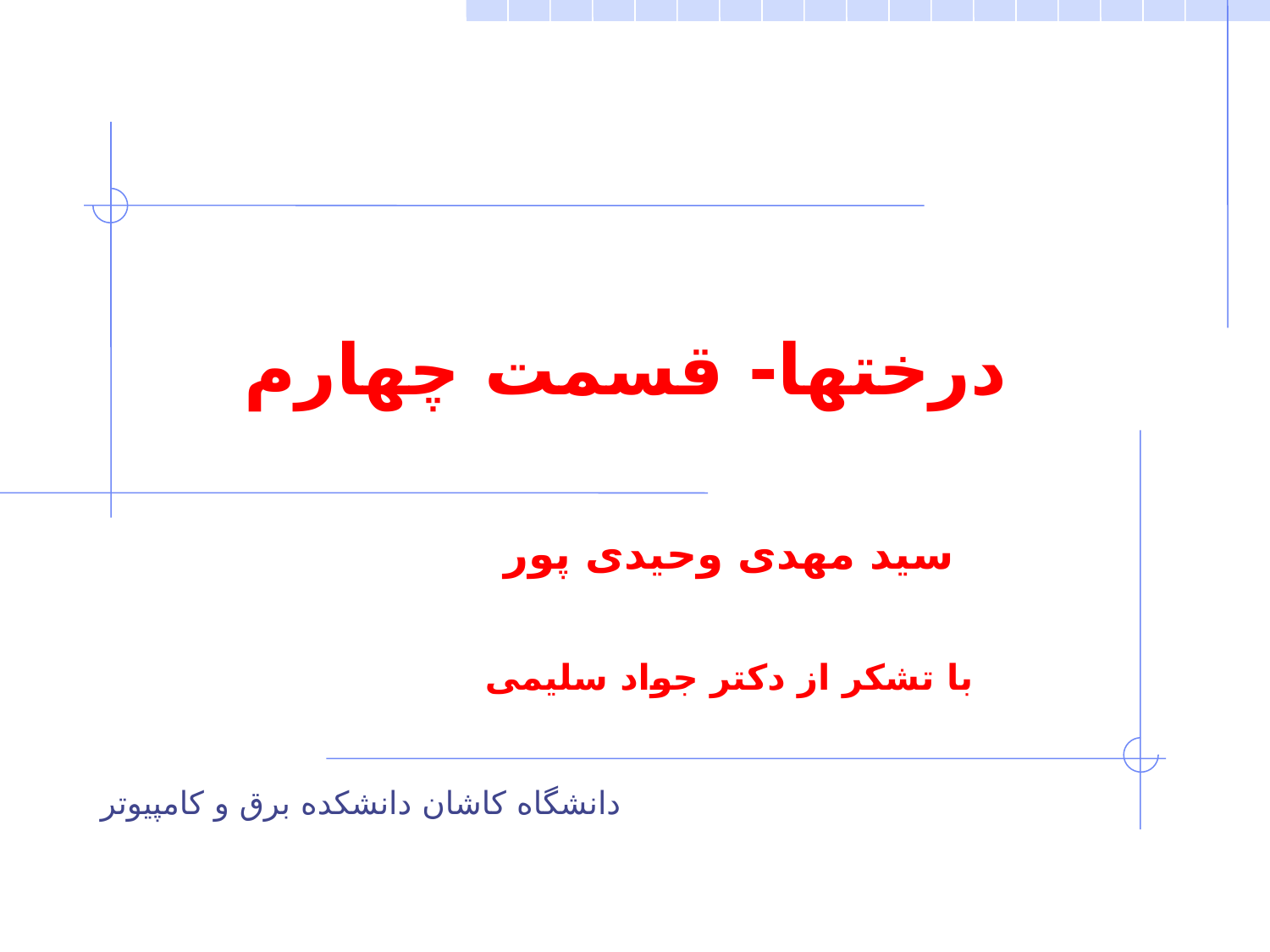

# درختها- قسمت چهارم
سید مهدی وحیدی پور

با تشکر از دکتر جواد سلیمی
دانشگاه کاشان دانشکده برق و کامپيوتر